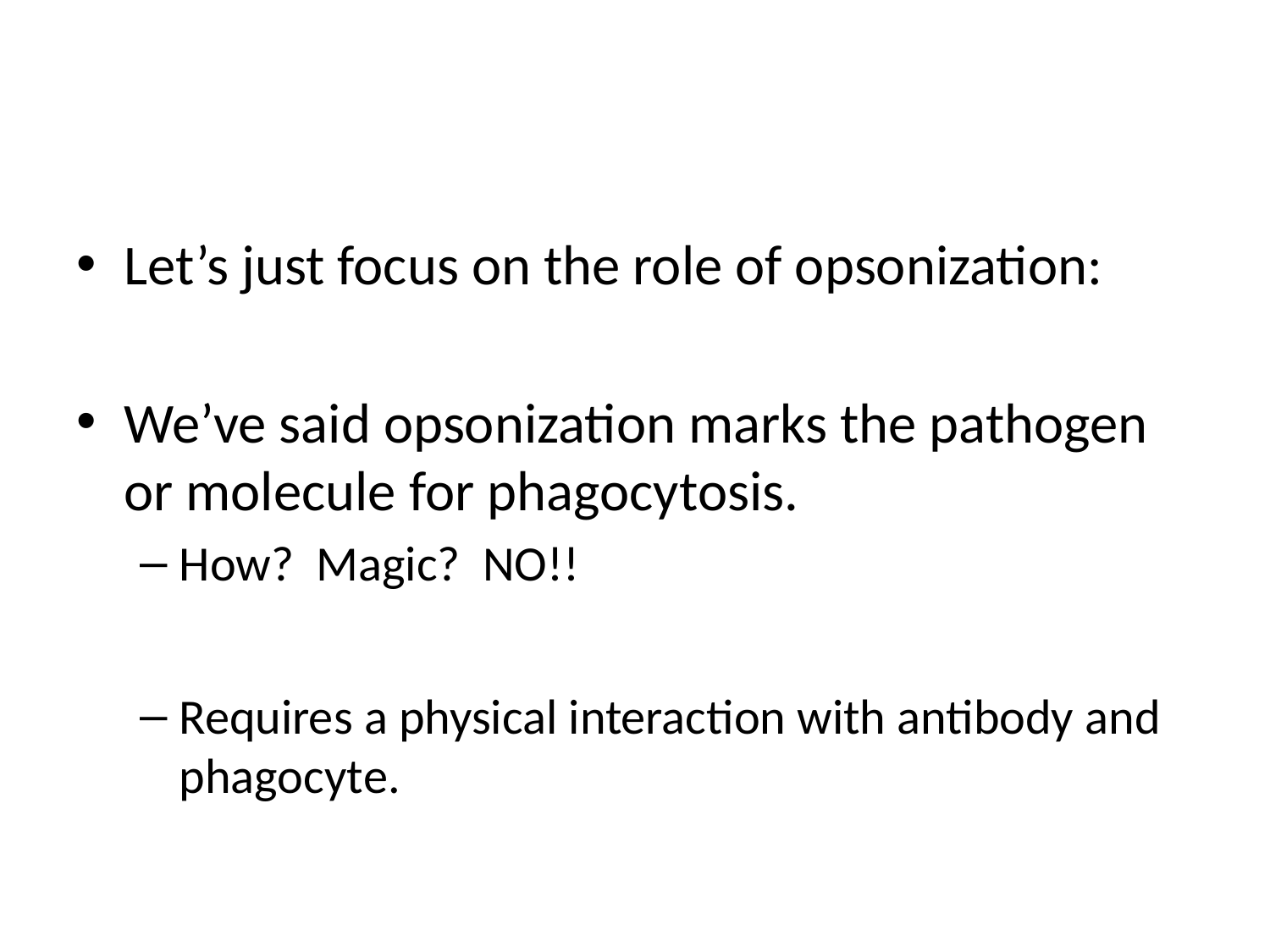

#
Let’s just focus on the role of opsonization:

We’ve said opsonization marks the pathogen or molecule for phagocytosis.
How?  Magic?  NO!!

Requires a physical interaction with antibody and phagocyte.